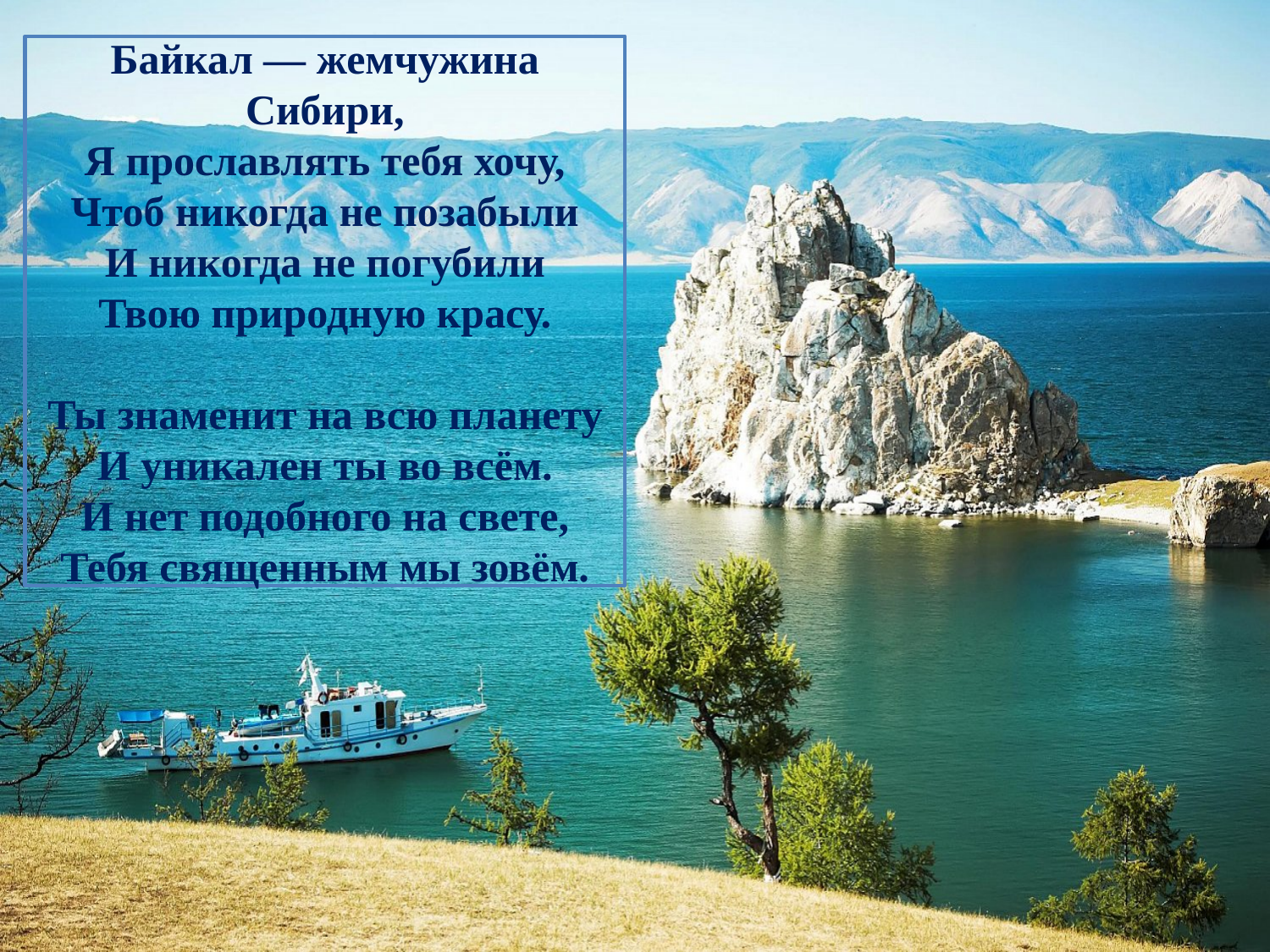

# Байкал — жемчужина Сибири, Я прославлять тебя хочу, Чтоб никогда не позабыли И никогда не погубили Твою природную красу.   Ты знаменит на всю планету И уникален ты во всём. И нет подобного на свете, Тебя священным мы зовём.